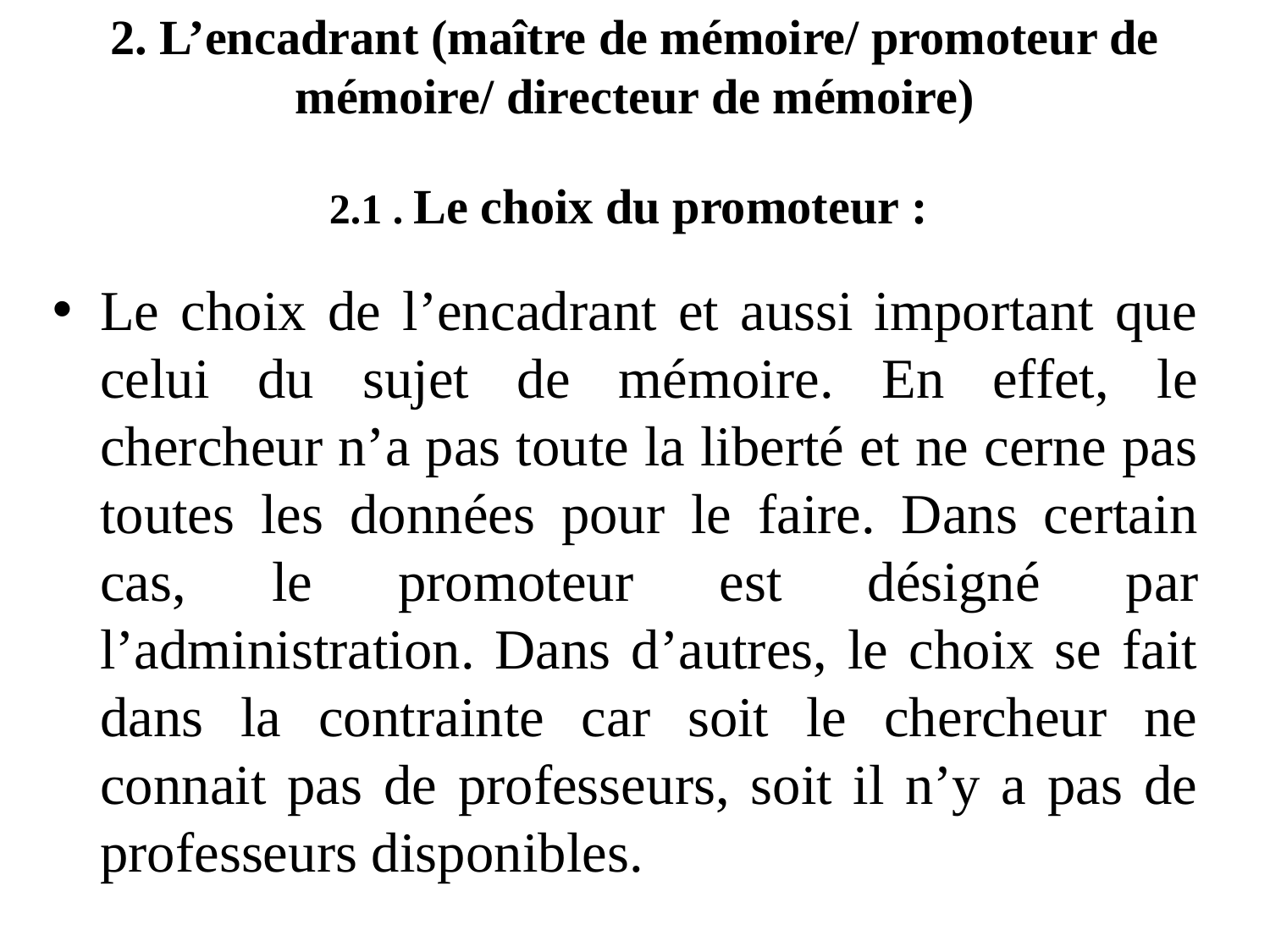

# 2. L’encadrant (maître de mémoire/ promoteur de mémoire/ directeur de mémoire) 2.1 . Le choix du promoteur :
Le choix de l’encadrant et aussi important que celui du sujet de mémoire. En effet, le chercheur n’a pas toute la liberté et ne cerne pas toutes les données pour le faire. Dans certain cas, le promoteur est désigné par l’administration. Dans d’autres, le choix se fait dans la contrainte car soit le chercheur ne connait pas de professeurs, soit il n’y a pas de professeurs disponibles.